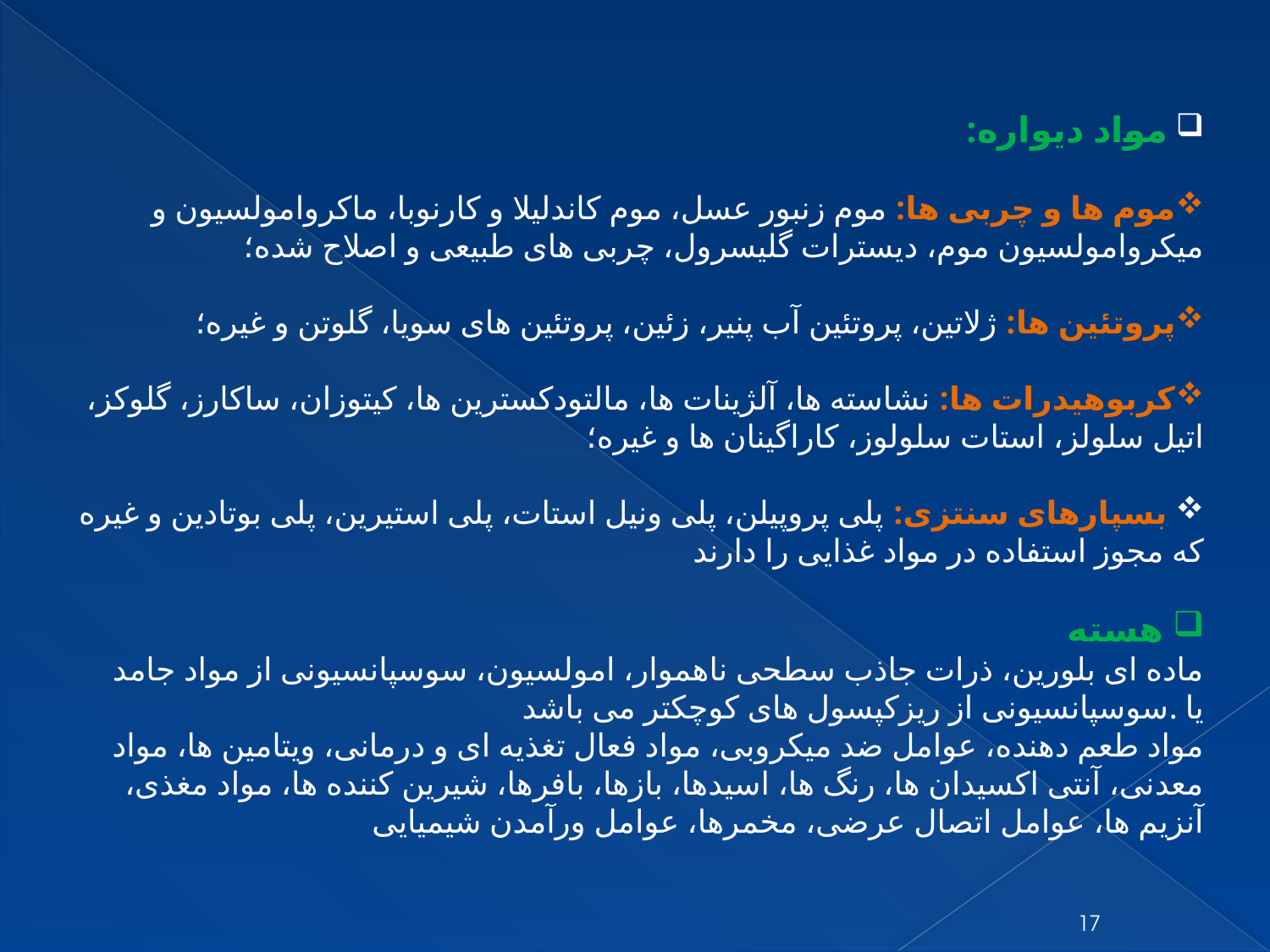

مواد دیواره:

موم ها و چربی ها: موم زنبور عسل، موم کاندلیلا و کارنوبا، ماکروامولسیون و میکروامولسیون موم، دیسترات گلیسرول، چربی های طبیعی و اصلاح شده؛

پروتئین ها: ژلاتین، پروتئین آب پنیر، زئین، پروتئین های سویا، گلوتن و غیره؛

کربوهیدرات ها: نشاسته ها، آلژینات ها، مالتودکسترین ها، کیتوزان، ساکارز، گلوکز، اتیل سلولز، استات سلولوز، کاراگینان ها و غیره؛

 بسپارهای سنتزی: پلی پروپیلن، پلی ونیل استات، پلی استیرین، پلی بوتادین و غیره که مجوز استفاده در مواد غذایی را دارند

 هسته
ماده ای بلورین، ذرات جاذب سطحی ناهموار، امولسیون، سوسپانسیونی از مواد جامد یا .سوسپانسیونی از ریزکپسول های کوچکتر می باشد
مواد طعم دهنده، عوامل ضد میکروبی، مواد فعال تغذیه ای و درمانی، ویتامین ها، مواد معدنی، آنتی اکسیدان ها، رنگ ها، اسیدها، بازها، بافرها، شیرین کننده ها، مواد مغذی، آنزیم ها، عوامل اتصال عرضی، مخمرها، عوامل ورآمدن شیمیایی

17